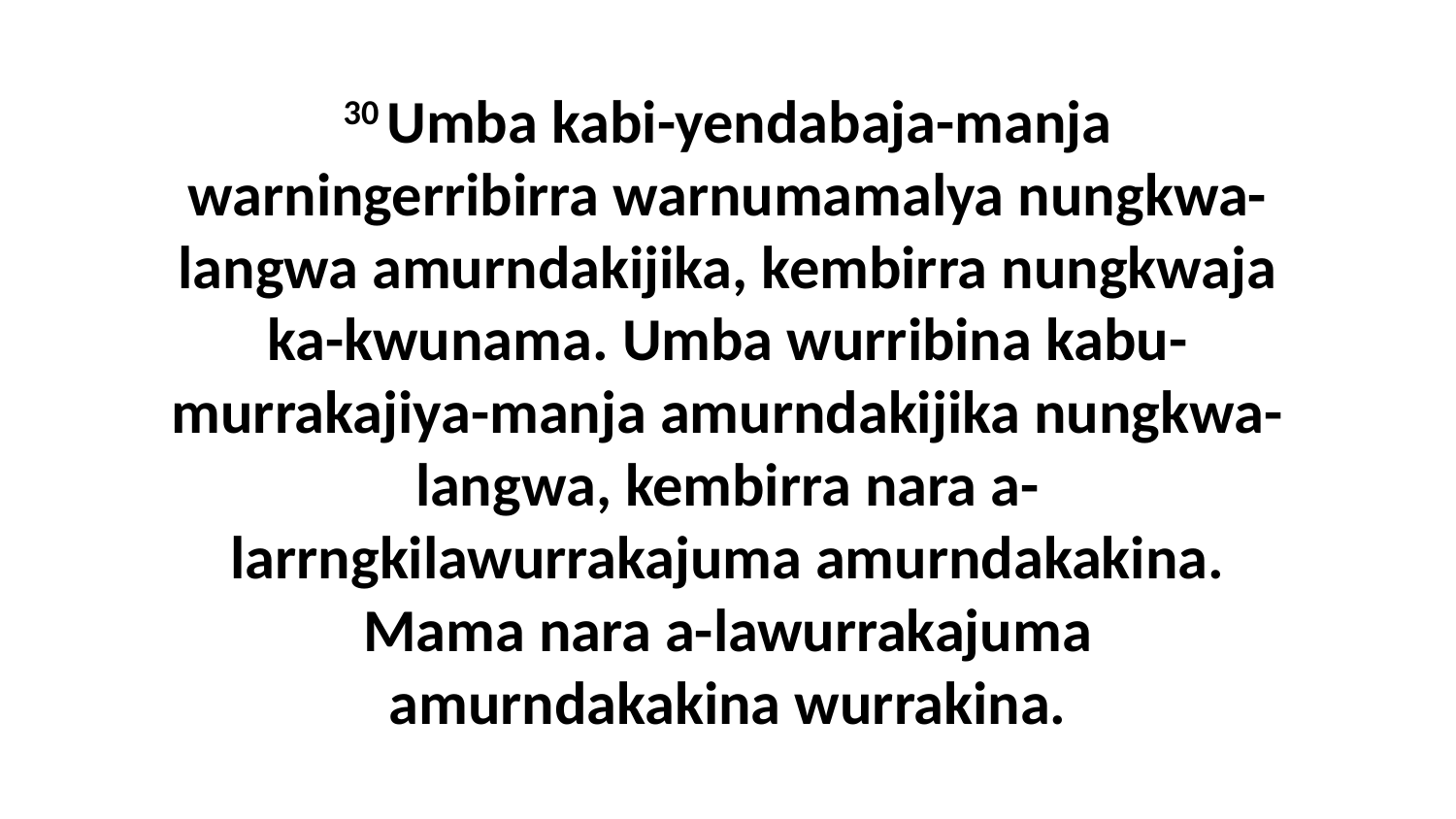

30 Umba kabi-yendabaja-manja warningerribirra warnumamalya nungkwa-langwa amurndakijika, kembirra nungkwaja ka-kwunama. Umba wurribina kabu-murrakajiya-manja amurndakijika nungkwa-langwa, kembirra nara a-larrngkilawurrakajuma amurndakakina. Mama nara a-lawurrakajuma amurndakakina wurrakina.